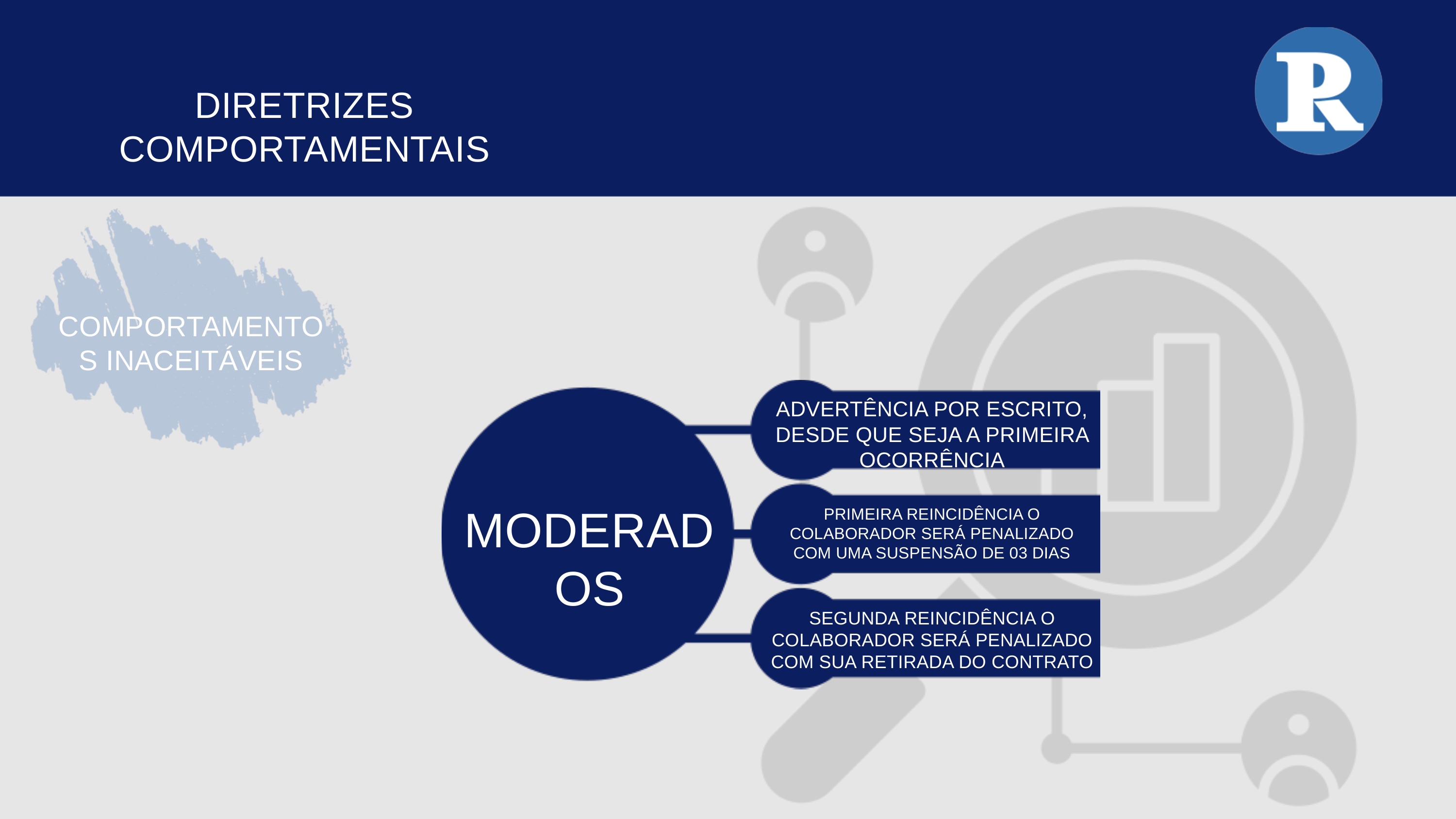

DIRETRIZES COMPORTAMENTAIS

COMPORTAMENTOS INACEITÁVEIS

ADVERTÊNCIA POR ESCRITO, DESDE QUE SEJA A PRIMEIRA OCORRÊNCIA
MODERADOS
PRIMEIRA REINCIDÊNCIA O COLABORADOR SERÁ PENALIZADO COM UMA SUSPENSÃO DE 03 DIAS
SEGUNDA REINCIDÊNCIA O COLABORADOR SERÁ PENALIZADO COM SUA RETIRADA DO CONTRATO